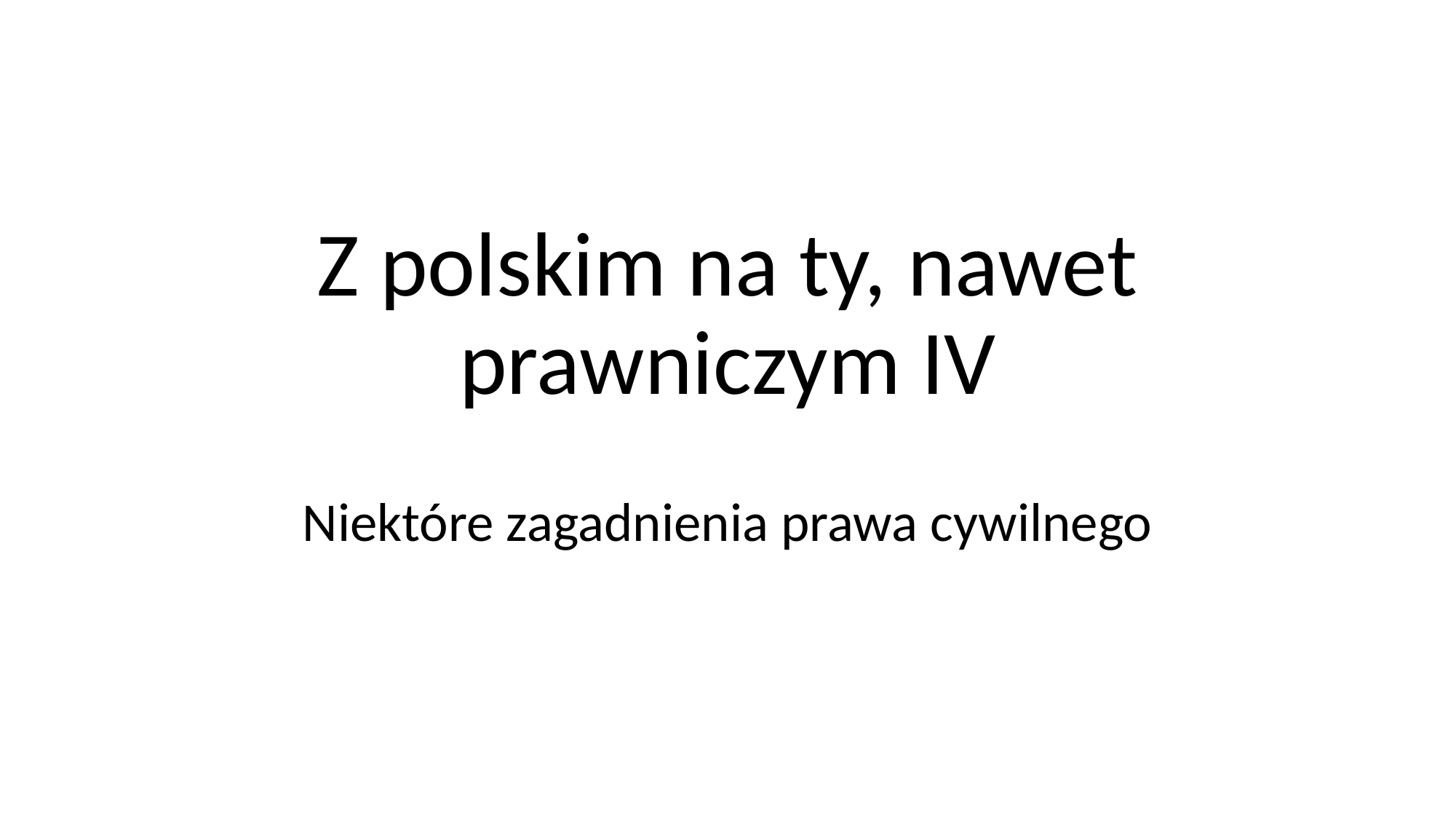

# Z polskim na ty, nawet prawniczym IV

Niektóre zagadnienia prawa cywilnego